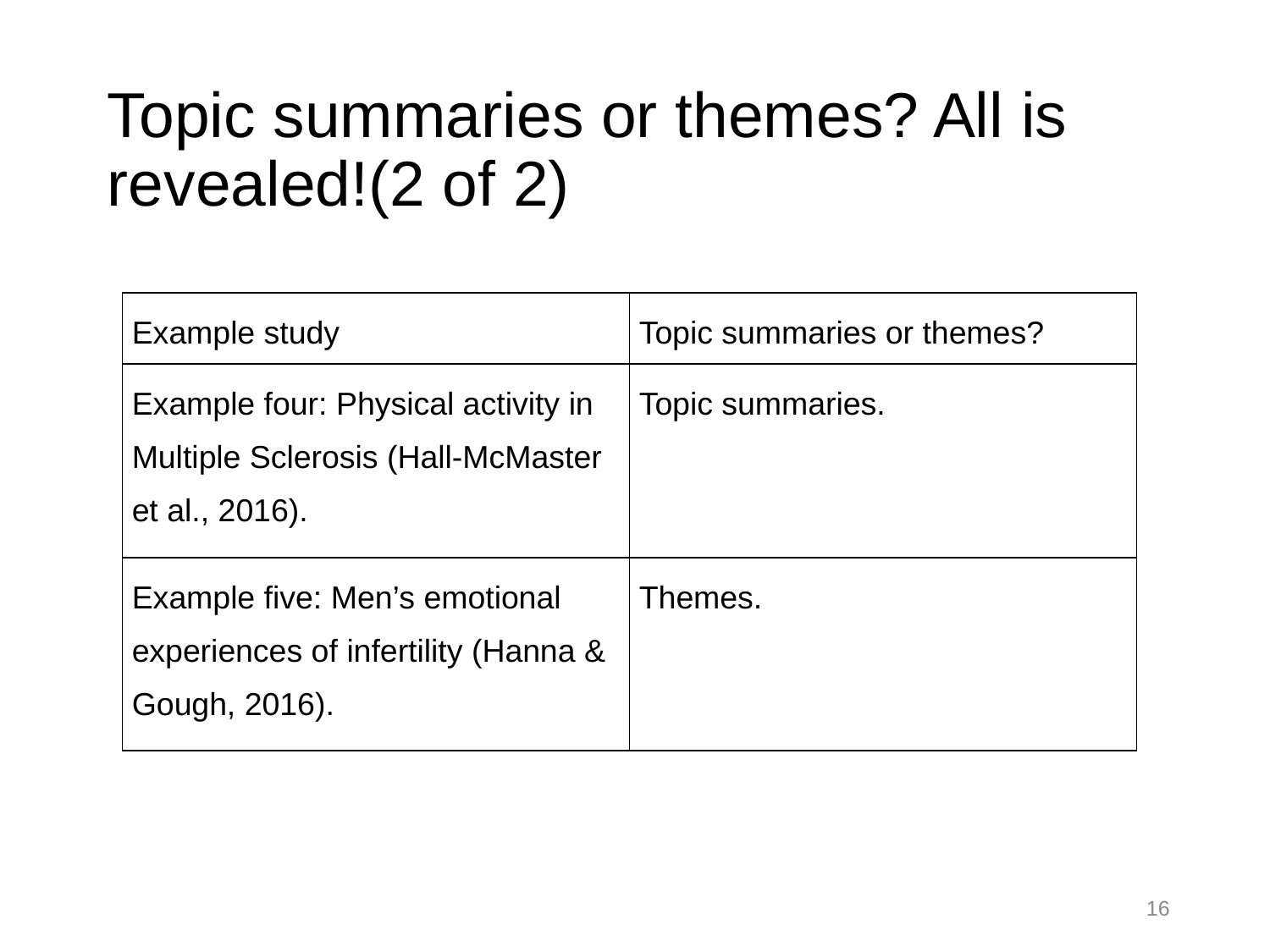

# Topic summaries or themes? All is revealed!(2 of 2)
| Example study | Topic summaries or themes? |
| --- | --- |
| Example four: Physical activity in Multiple Sclerosis (Hall-McMaster et al., 2016). | Topic summaries. |
| Example five: Men’s emotional experiences of infertility (Hanna & Gough, 2016). | Themes. |
16